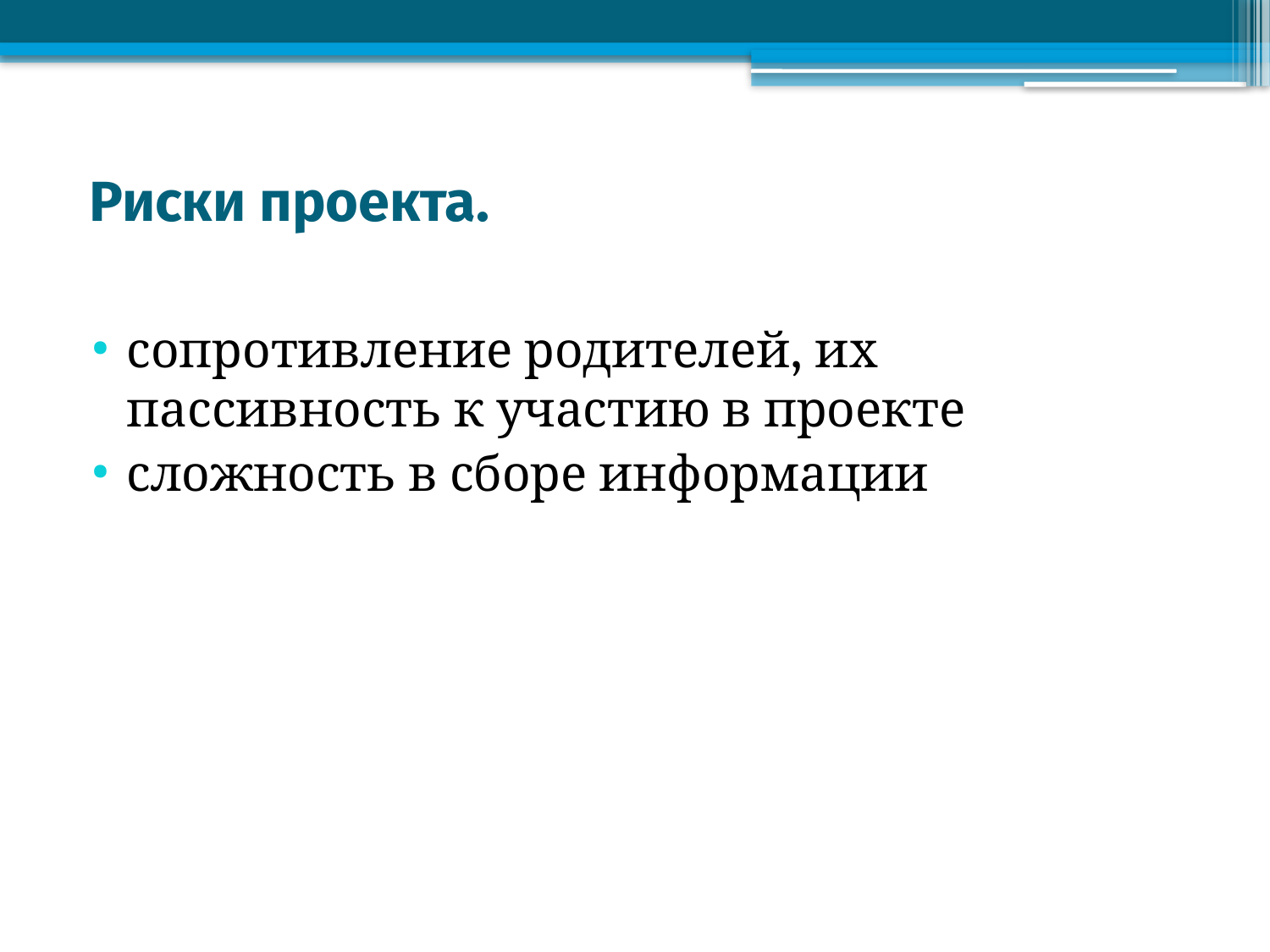

# Риски проекта.
сопротивление родителей, их пассивность к участию в проекте
сложность в сборе информации